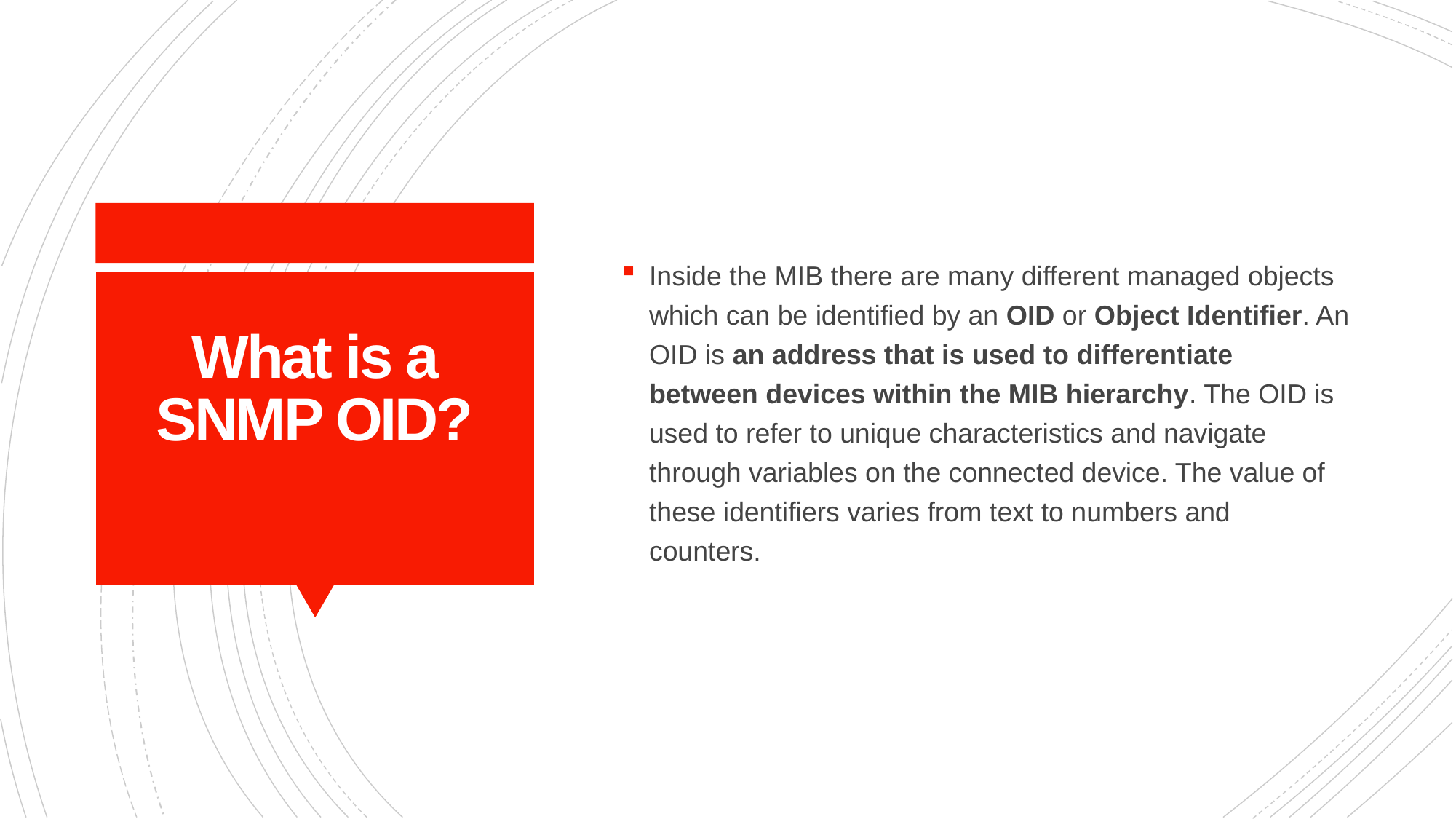

Inside the MIB there are many different managed objects which can be identified by an OID or Object Identifier. An OID is an address that is used to differentiate between devices within the MIB hierarchy. The OID is used to refer to unique characteristics and navigate through variables on the connected device. The value of these identifiers varies from text to numbers and counters.
# What is a SNMP OID?